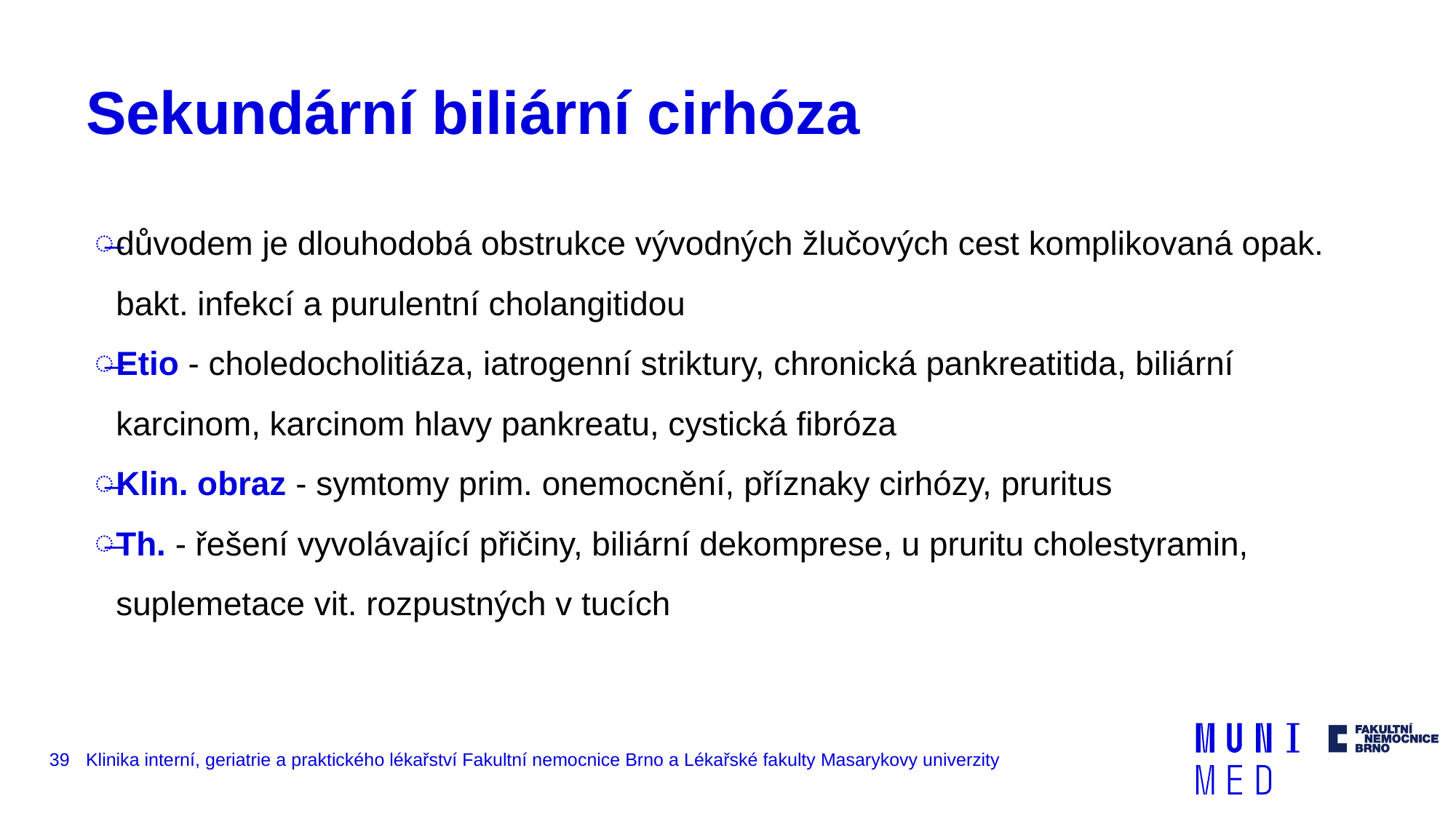

# Sekundární biliární cirhóza
důvodem je dlouhodobá obstrukce vývodných žlučových cest komplikovaná opak. bakt. infekcí a purulentní cholangitidou
Etio - choledocholitiáza, iatrogenní striktury, chronická pankreatitida, biliární karcinom, karcinom hlavy pankreatu, cystická fibróza
Klin. obraz - symtomy prim. onemocnění, příznaky cirhózy, pruritus
Th. - řešení vyvolávající přičiny, biliární dekomprese, u pruritu cholestyramin, suplemetace vit. rozpustných v tucích

39
Klinika interní, geriatrie a praktického lékařství Fakultní nemocnice Brno a Lékařské fakulty Masarykovy univerzity